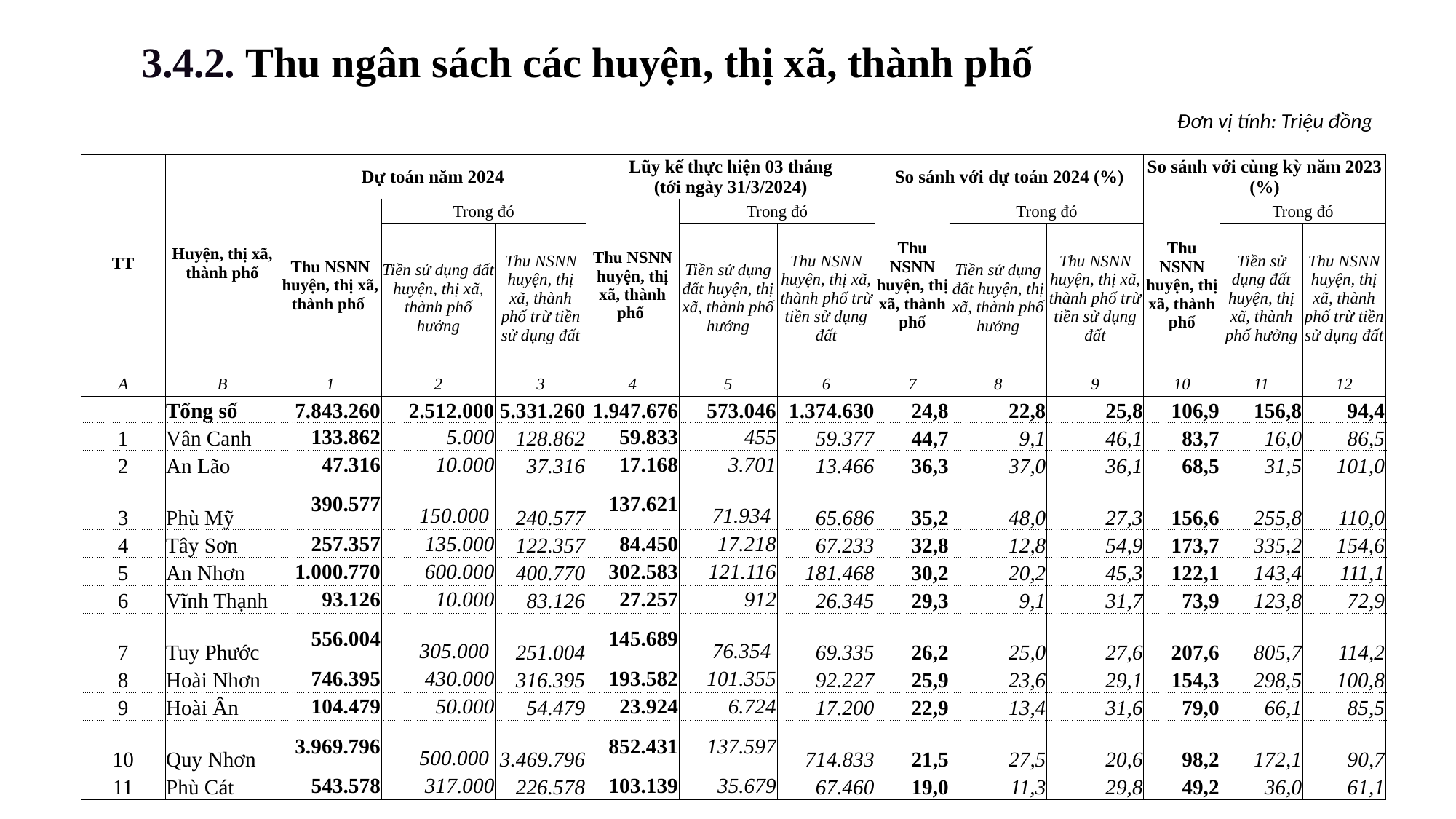

3.4.2. Thu ngân sách các huyện, thị xã, thành phố

| Đơn vị tính: Triệu đồng |
| --- |
|  |
| TT | Huyện, thị xã, thành phố | Dự toán năm 2024 |  |  | Lũy kế thực hiện 03 tháng (tới ngày 31/3/2024) |  |  | So sánh với dự toán 2024 (%) |  |  | So sánh với cùng kỳ năm 2023 (%) |  |  |
| --- | --- | --- | --- | --- | --- | --- | --- | --- | --- | --- | --- | --- | --- |
|  |  | Thu NSNN huyện, thị xã, thành phố | Trong đó |  | Thu NSNN huyện, thị xã, thành phố | Trong đó |  | Thu NSNN huyện, thị xã, thành phố | Trong đó |  | Thu NSNN huyện, thị xã, thành phố | Trong đó |  |
|  |  |  | Tiền sử dụng đất huyện, thị xã, thành phố hưởng | Thu NSNN huyện, thị xã, thành phố trừ tiền sử dụng đất |  | Tiền sử dụng đất huyện, thị xã, thành phố hưởng | Thu NSNN huyện, thị xã, thành phố trừ tiền sử dụng đất |  | Tiền sử dụng đất huyện, thị xã, thành phố hưởng | Thu NSNN huyện, thị xã, thành phố trừ tiền sử dụng đất |  | Tiền sử dụng đất huyện, thị xã, thành phố hưởng | Thu NSNN huyện, thị xã, thành phố trừ tiền sử dụng đất |
| A | B | 1 | 2 | 3 | 4 | 5 | 6 | 7 | 8 | 9 | 10 | 11 | 12 |
|  | Tổng số | 7.843.260 | 2.512.000 | 5.331.260 | 1.947.676 | 573.046 | 1.374.630 | 24,8 | 22,8 | 25,8 | 106,9 | 156,8 | 94,4 |
| 1 | Vân Canh | 133.862 | 5.000 | 128.862 | 59.833 | 455 | 59.377 | 44,7 | 9,1 | 46,1 | 83,7 | 16,0 | 86,5 |
| 2 | An Lão | 47.316 | 10.000 | 37.316 | 17.168 | 3.701 | 13.466 | 36,3 | 37,0 | 36,1 | 68,5 | 31,5 | 101,0 |
| 3 | Phù Mỹ | 390.577 | 150.000 | 240.577 | 137.621 | 71.934 | 65.686 | 35,2 | 48,0 | 27,3 | 156,6 | 255,8 | 110,0 |
| 4 | Tây Sơn | 257.357 | 135.000 | 122.357 | 84.450 | 17.218 | 67.233 | 32,8 | 12,8 | 54,9 | 173,7 | 335,2 | 154,6 |
| 5 | An Nhơn | 1.000.770 | 600.000 | 400.770 | 302.583 | 121.116 | 181.468 | 30,2 | 20,2 | 45,3 | 122,1 | 143,4 | 111,1 |
| 6 | Vĩnh Thạnh | 93.126 | 10.000 | 83.126 | 27.257 | 912 | 26.345 | 29,3 | 9,1 | 31,7 | 73,9 | 123,8 | 72,9 |
| 7 | Tuy Phước | 556.004 | 305.000 | 251.004 | 145.689 | 76.354 | 69.335 | 26,2 | 25,0 | 27,6 | 207,6 | 805,7 | 114,2 |
| 8 | Hoài Nhơn | 746.395 | 430.000 | 316.395 | 193.582 | 101.355 | 92.227 | 25,9 | 23,6 | 29,1 | 154,3 | 298,5 | 100,8 |
| 9 | Hoài Ân | 104.479 | 50.000 | 54.479 | 23.924 | 6.724 | 17.200 | 22,9 | 13,4 | 31,6 | 79,0 | 66,1 | 85,5 |
| 10 | Quy Nhơn | 3.969.796 | 500.000 | 3.469.796 | 852.431 | 137.597 | 714.833 | 21,5 | 27,5 | 20,6 | 98,2 | 172,1 | 90,7 |
| 11 | Phù Cát | 543.578 | 317.000 | 226.578 | 103.139 | 35.679 | 67.460 | 19,0 | 11,3 | 29,8 | 49,2 | 36,0 | 61,1 |